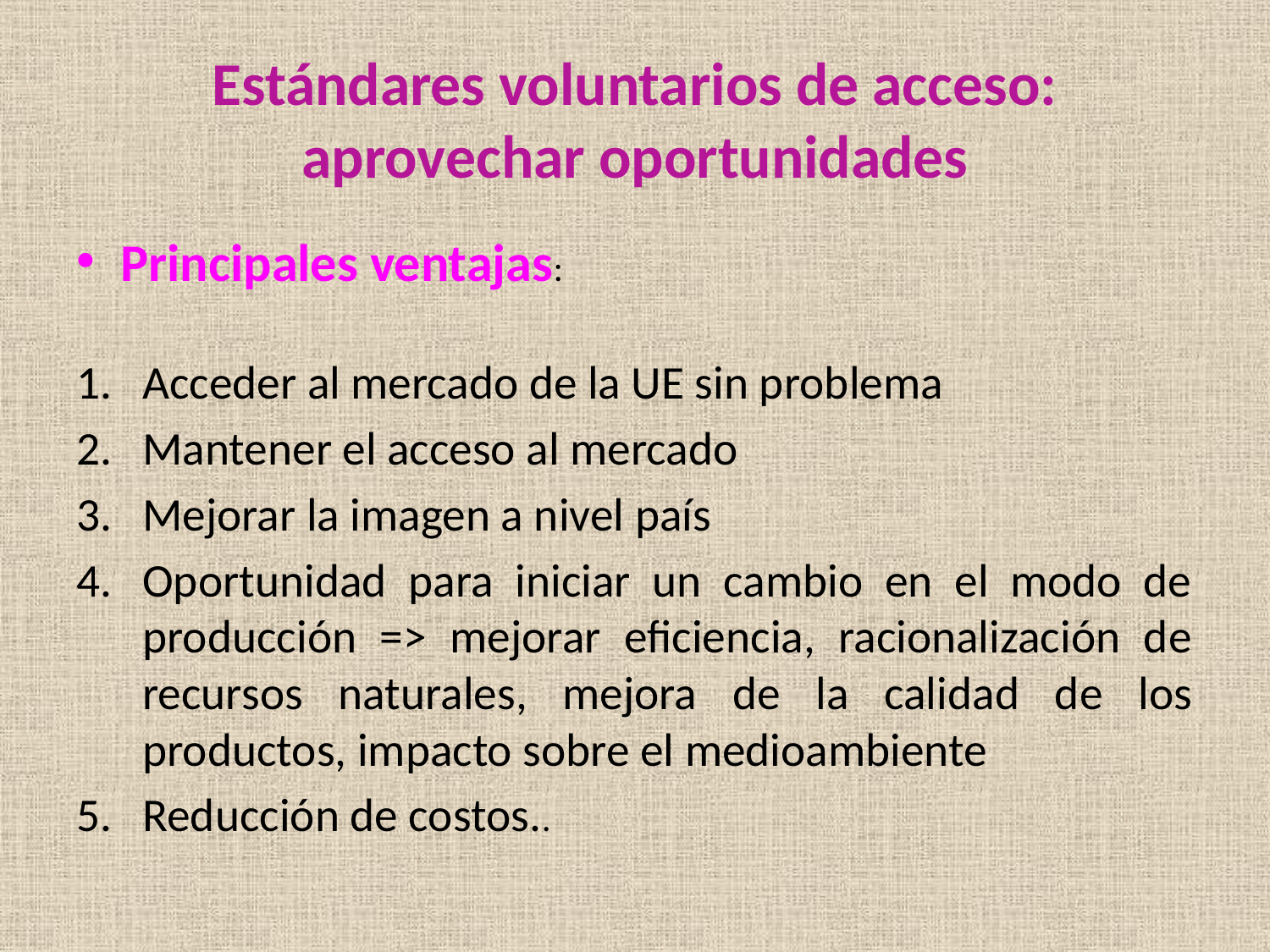

# Estándares voluntarios de acceso: aprovechar oportunidades
Principales ventajas:

Acceder al mercado de la UE sin problema
Mantener el acceso al mercado
Mejorar la imagen a nivel país
Oportunidad para iniciar un cambio en el modo de producción => mejorar eficiencia, racionalización de recursos naturales, mejora de la calidad de los productos, impacto sobre el medioambiente
Reducción de costos..